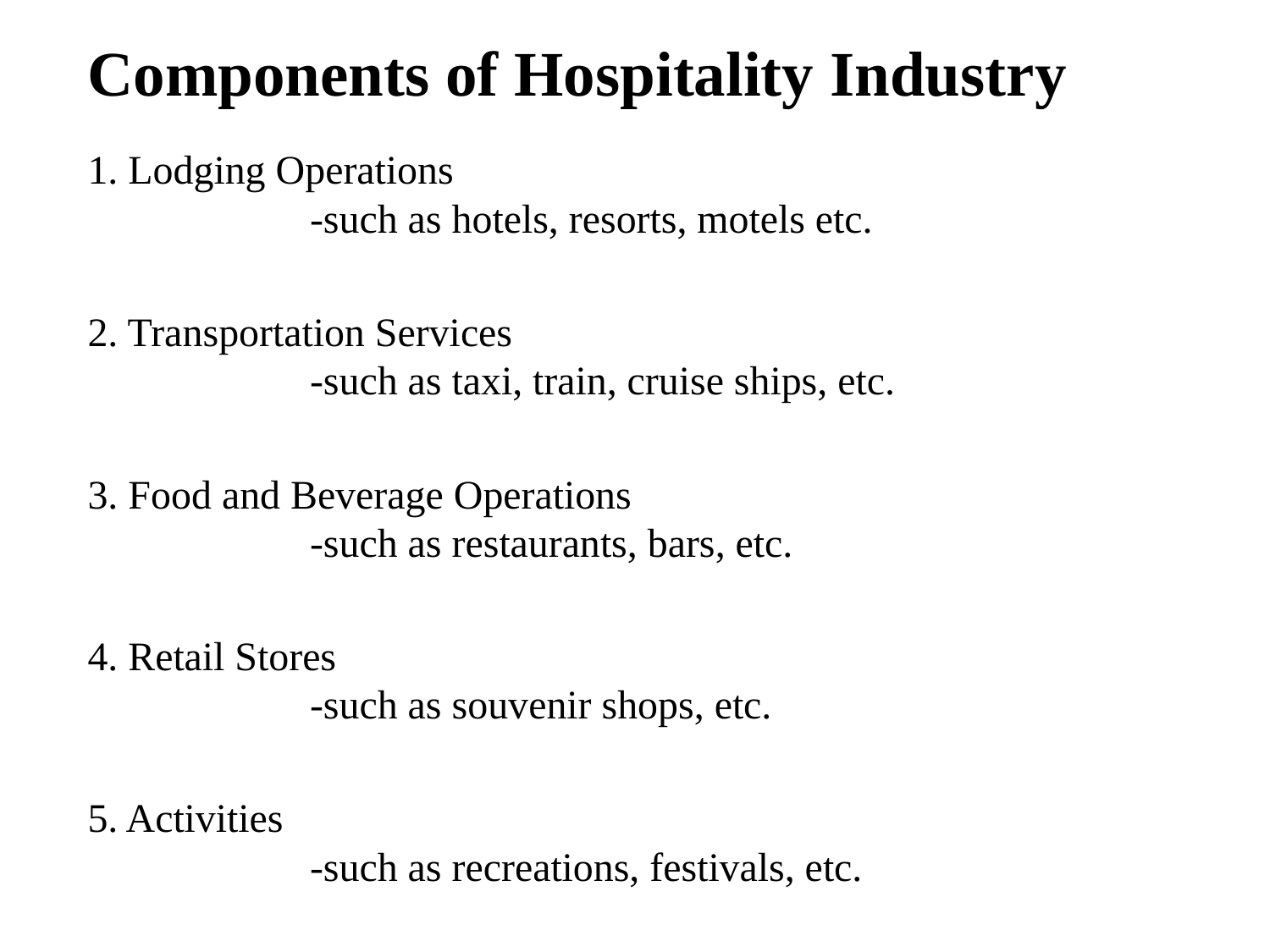

# Components of Hospitality Industry
1. Lodging Operations
	-such as hotels, resorts, motels etc.

2. Transportation Services
	-such as taxi, train, cruise ships, etc.

3. Food and Beverage Operations
	-such as restaurants, bars, etc.

4. Retail Stores
	-such as souvenir shops, etc.

5. Activities
	-such as recreations, festivals, etc.